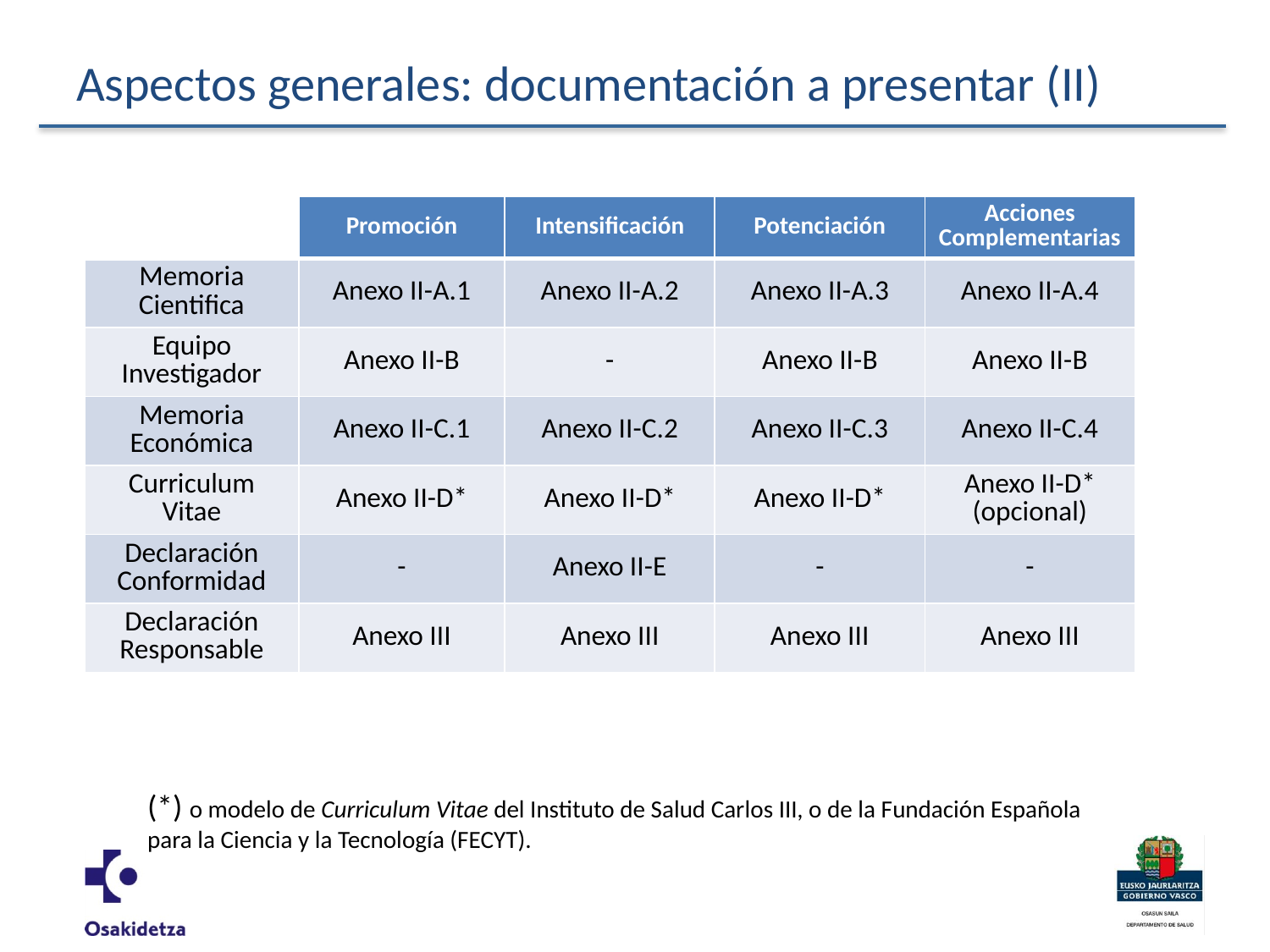

# Aspectos generales: documentación a presentar (II)
|  | Promoción | Intensificación | Potenciación | Acciones Complementarias |
| --- | --- | --- | --- | --- |
| Memoria Cientifica | Anexo II-A.1 | Anexo II-A.2 | Anexo II-A.3 | Anexo II-A.4 |
| Equipo Investigador | Anexo II-B | - | Anexo II-B | Anexo II-B |
| Memoria Económica | Anexo II-C.1 | Anexo II-C.2 | Anexo II-C.3 | Anexo II-C.4 |
| Curriculum Vitae | Anexo II-D\* | Anexo II-D\* | Anexo II-D\* | Anexo II-D\* (opcional) |
| Declaración Conformidad | - | Anexo II-E | - | - |
| Declaración Responsable | Anexo III | Anexo III | Anexo III | Anexo III |
(*) o modelo de Curriculum Vitae del Instituto de Salud Carlos III, o de la Fundación Española para la Ciencia y la Tecnología (FECYT).